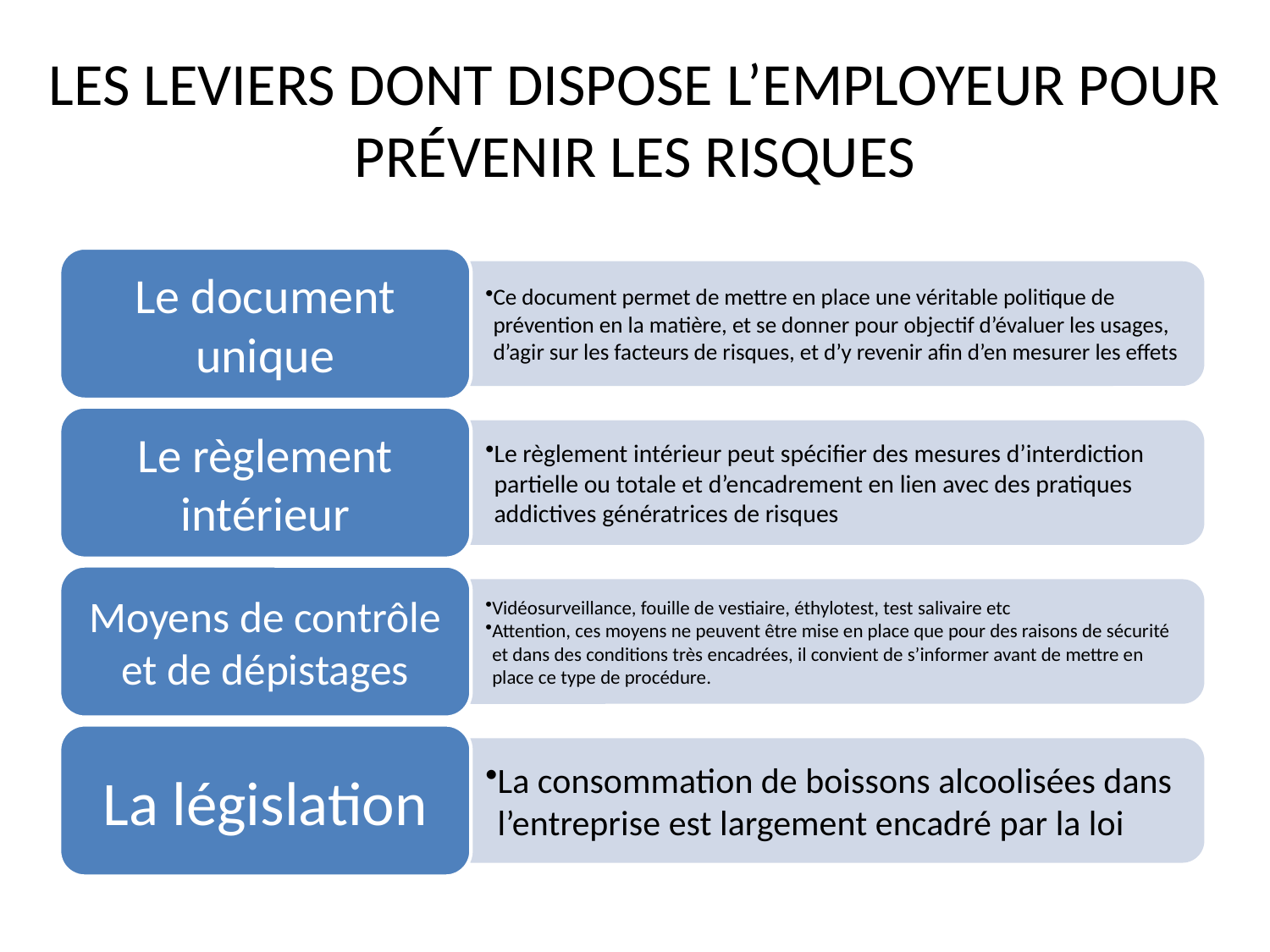

# LES LEVIERS DONT DISPOSE L’EMPLOYEUR POUR PRÉVENIR LES RISQUES
Le document unique
Ce document permet de mettre en place une véritable politique de prévention en la matière, et se donner pour objectif d’évaluer les usages, d’agir sur les facteurs de risques, et d’y revenir afin d’en mesurer les effets
Moyens de contrôle et de dépistages
Vidéosurveillance, fouille de vestiaire, éthylotest, test salivaire etc
La législation
La consommation de boissons alcoolisées dans l’entreprise est largement encadré par la loi
Le règlement intérieur
Le règlement intérieur peut spécifier des mesures d’interdiction partielle ou totale et d’encadrement en lien avec des pratiques addictives génératrices de risques
Attention, ces moyens ne peuvent être mise en place que pour des raisons de sécurité et dans des conditions très encadrées, il convient de s’informer avant de mettre en place ce type de procédure.